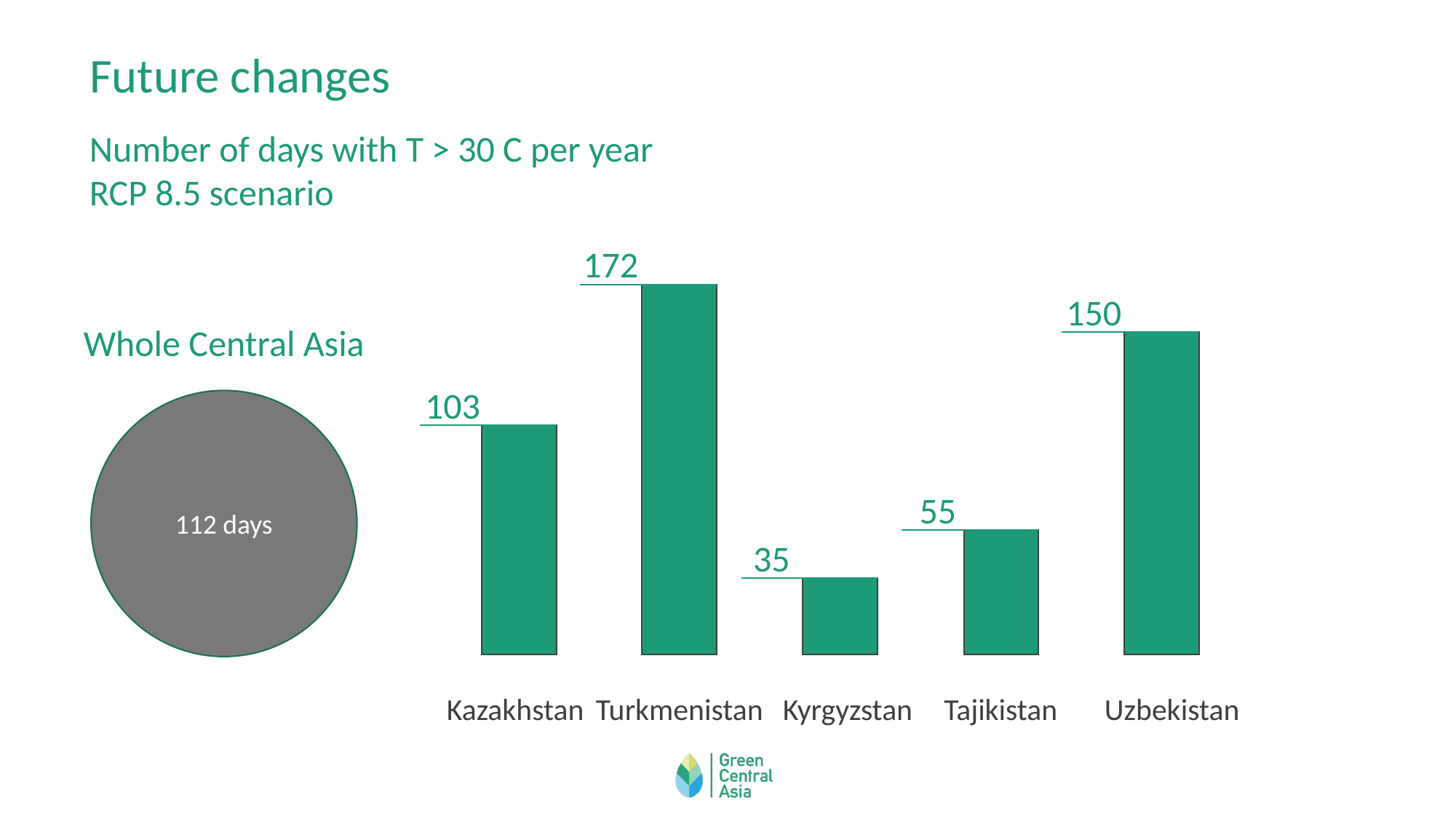

# Future changes
Number of days with T > 30 C per year
RCP 8.5 scenario
172
150

Whole Central Asia

103

55
112 days
35

Kazakhstan
Turkmenistan
Kyrgyzstan
Tajikistan
Uzbekistan